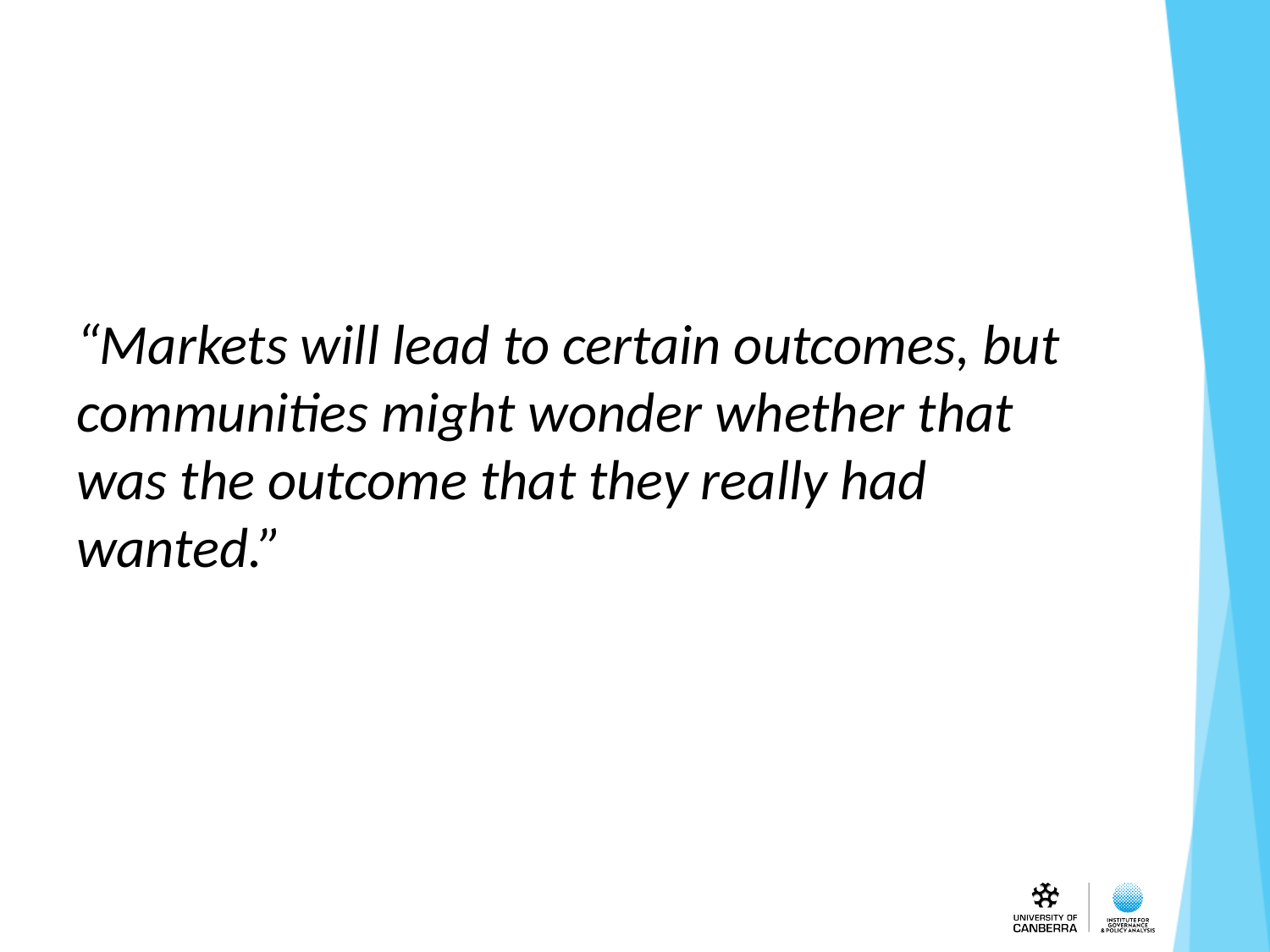

#

“Markets will lead to certain outcomes, but communities might wonder whether that was the outcome that they really had wanted.”